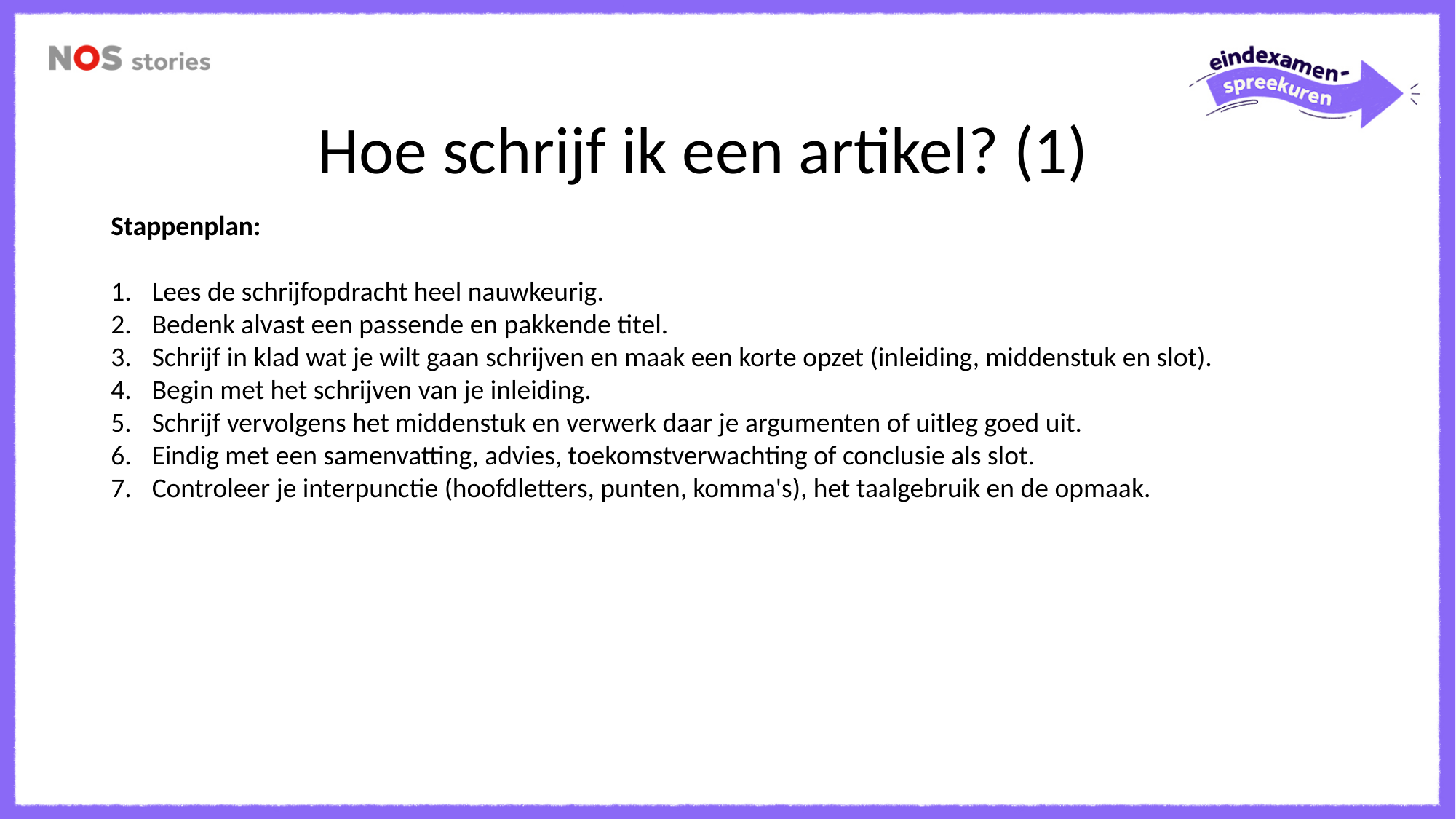

# Hoe schrijf ik een artikel? (1)
Stappenplan:

Lees de schrijfopdracht heel nauwkeurig.
Bedenk alvast een passende en pakkende titel.
Schrijf in klad wat je wilt gaan schrijven en maak een korte opzet (inleiding, middenstuk en slot).
Begin met het schrijven van je inleiding.
Schrijf vervolgens het middenstuk en verwerk daar je argumenten of uitleg goed uit.
Eindig met een samenvatting, advies, toekomstverwachting of conclusie als slot.
Controleer je interpunctie (hoofdletters, punten, komma's), het taalgebruik en de opmaak.